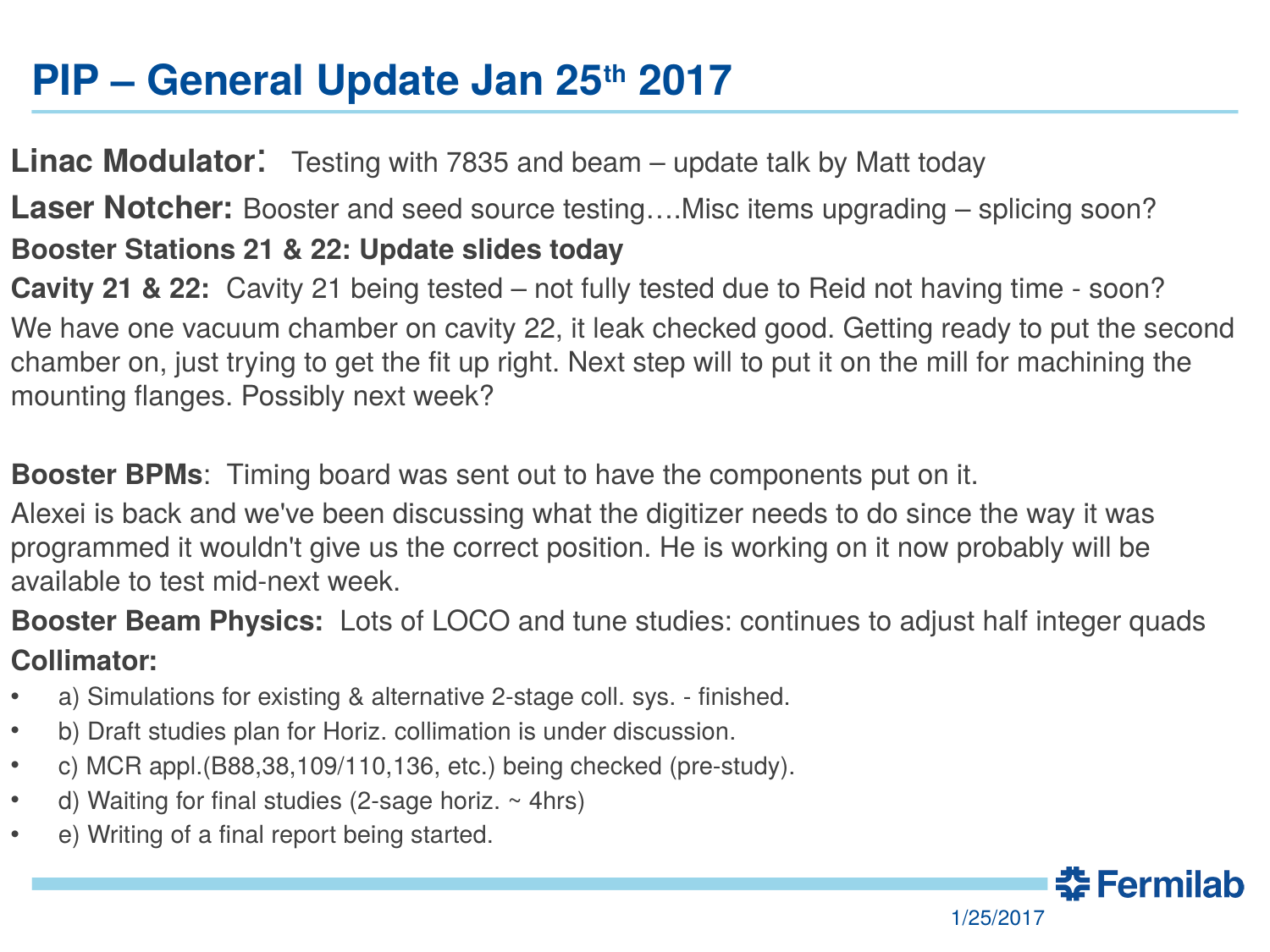

# PIP – General Update Jan 25th 2017
Linac Modulator:  Testing with 7835 and beam – update talk by Matt today
Laser Notcher: Booster and seed source testing….Misc items upgrading – splicing soon?
Booster Stations 21 & 22: Update slides today
Cavity 21 & 22:  Cavity 21 being tested – not fully tested due to Reid not having time - soon?
We have one vacuum chamber on cavity 22, it leak checked good. Getting ready to put the second chamber on, just trying to get the fit up right. Next step will to put it on the mill for machining the mounting flanges. Possibly next week?

Booster BPMs:  Timing board was sent out to have the components put on it.
Alexei is back and we've been discussing what the digitizer needs to do since the way it was programmed it wouldn't give us the correct position. He is working on it now probably will be available to test mid-next week.
Booster Beam Physics:  Lots of LOCO and tune studies: continues to adjust half integer quads
Collimator:
a) Simulations for existing & alternative 2-stage coll. sys. - finished.
b) Draft studies plan for Horiz. collimation is under discussion.
c) MCR appl.(B88,38,109/110,136, etc.) being checked (pre-study).
d) Waiting for final studies (2-sage horiz. ~ 4hrs)
e) Writing of a final report being started.

1/25/2017